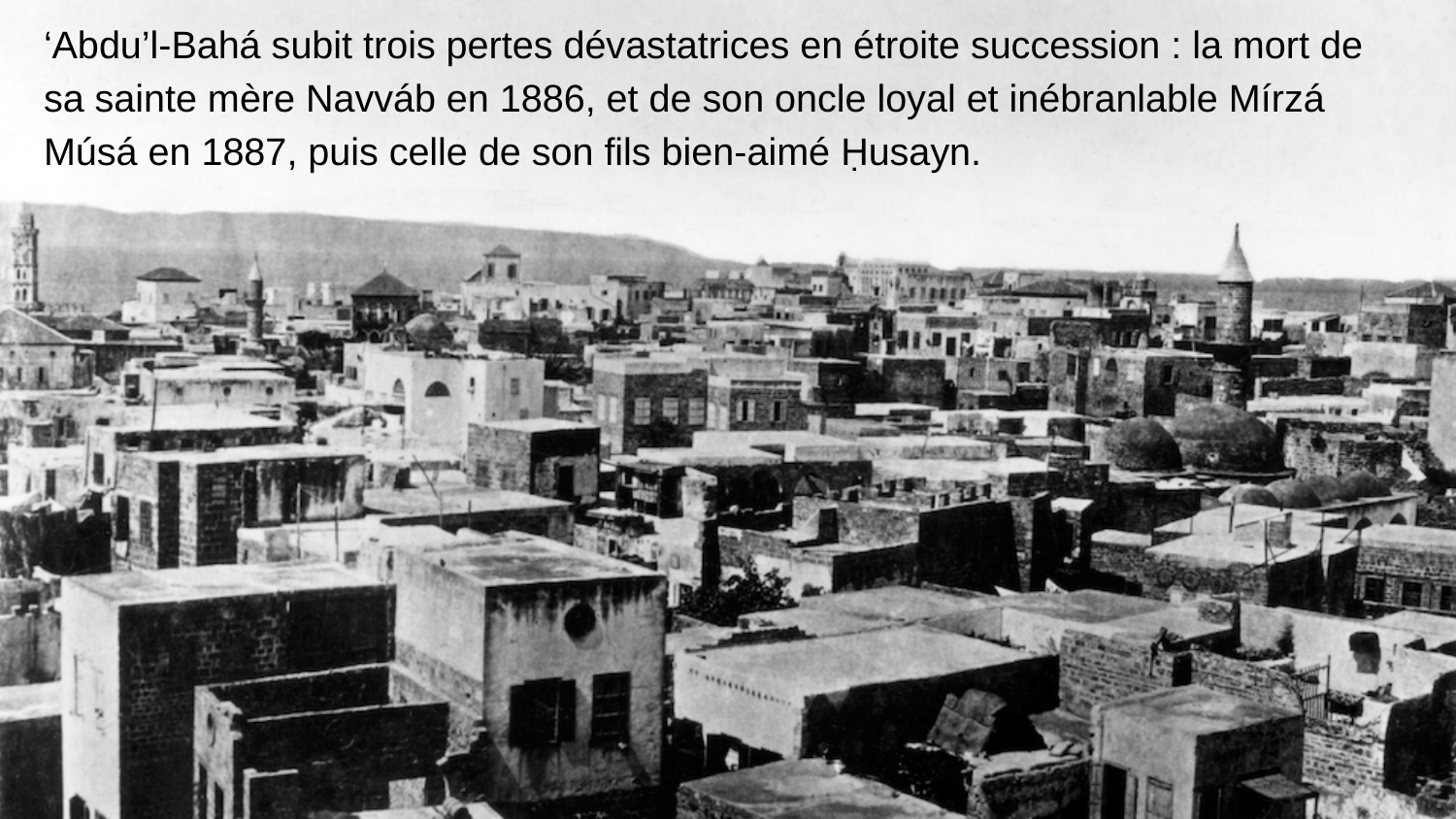

‘Abdu’l-Bahá subit trois pertes dévastatrices en étroite succession : la mort de sa sainte mère Navváb en 1886, et de son oncle loyal et inébranlable Mírzá Músá en 1887, puis celle de son fils bien-aimé Ḥusayn.